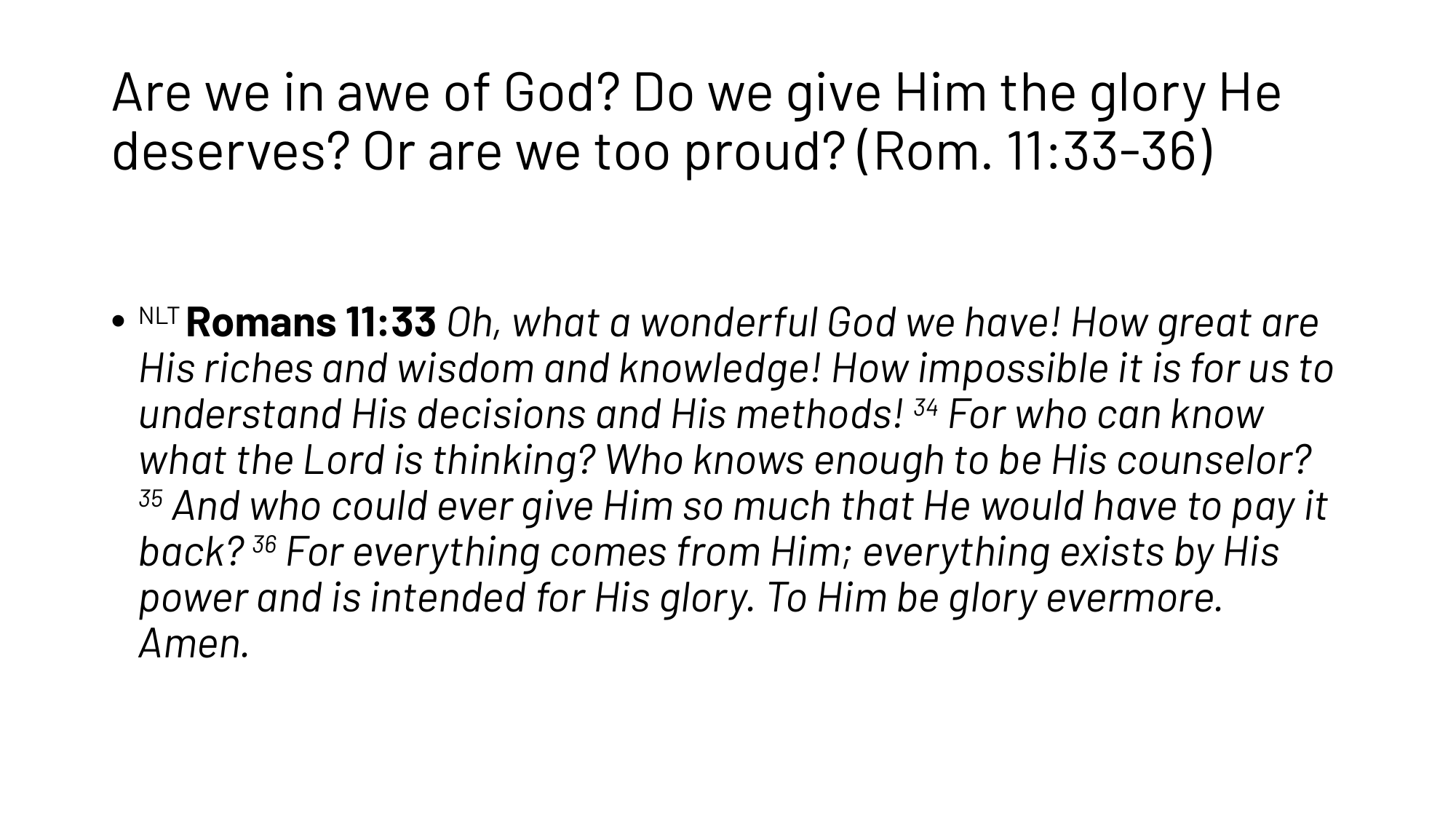

# Are we in awe of God? Do we give Him the glory He deserves? Or are we too proud? (Rom. 11:33-36)
NLT Romans 11:33 Oh, what a wonderful God we have! How great are His riches and wisdom and knowledge! How impossible it is for us to understand His decisions and His methods! 34 For who can know what the Lord is thinking? Who knows enough to be His counselor? 35 And who could ever give Him so much that He would have to pay it back? 36 For everything comes from Him; everything exists by His power and is intended for His glory. To Him be glory evermore. Amen.